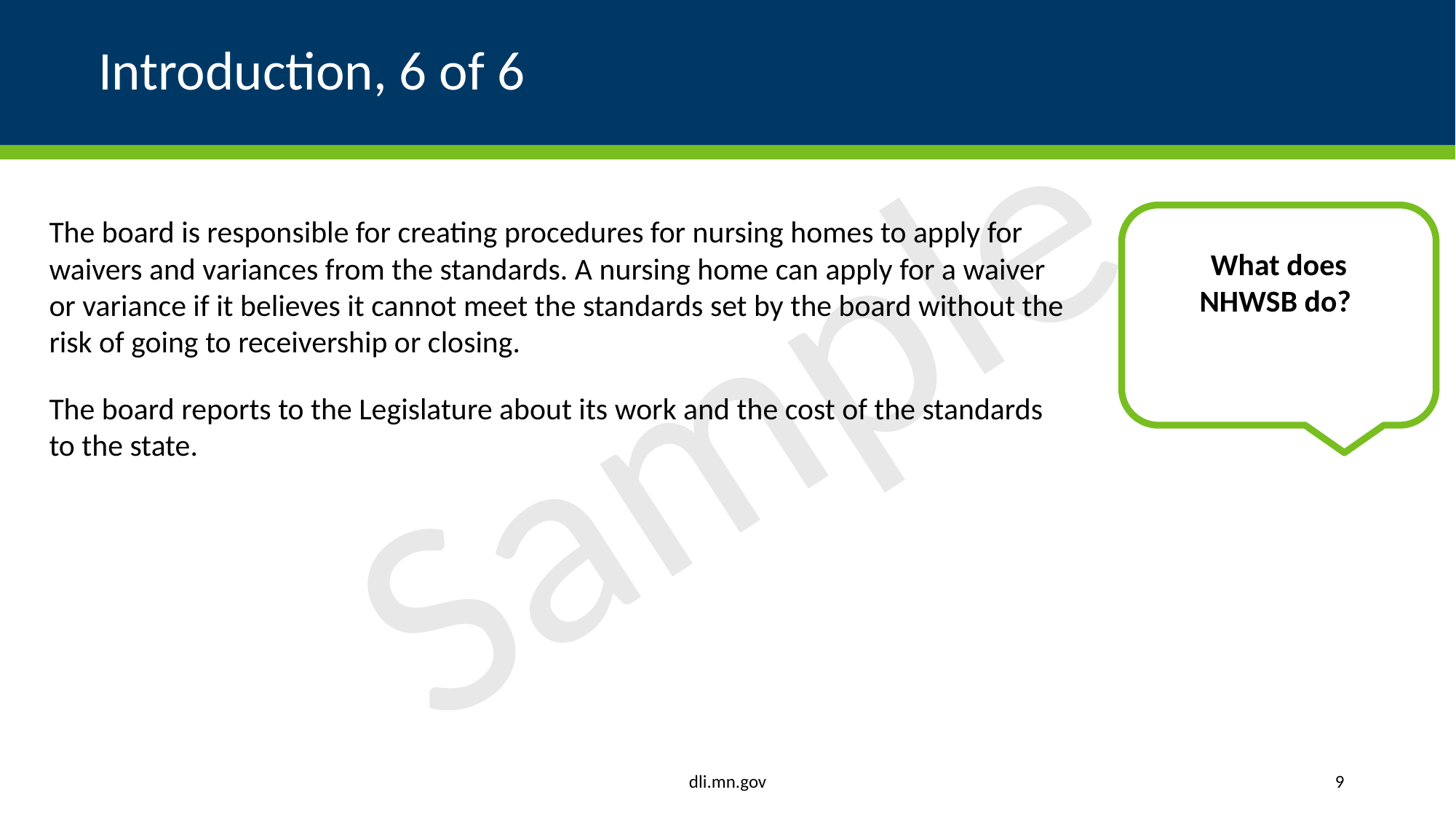

# Introduction, 6 of 6

The board is responsible for creating procedures for nursing homes to apply for waivers and variances from the standards. A nursing home can apply for a waiver or variance if it believes it cannot meet the standards set by the board without the risk of going to receivership or closing.
The board reports to the Legislature about its work and the cost of the standards to the state.
What does NHWSB do?
dli.mn.gov
9